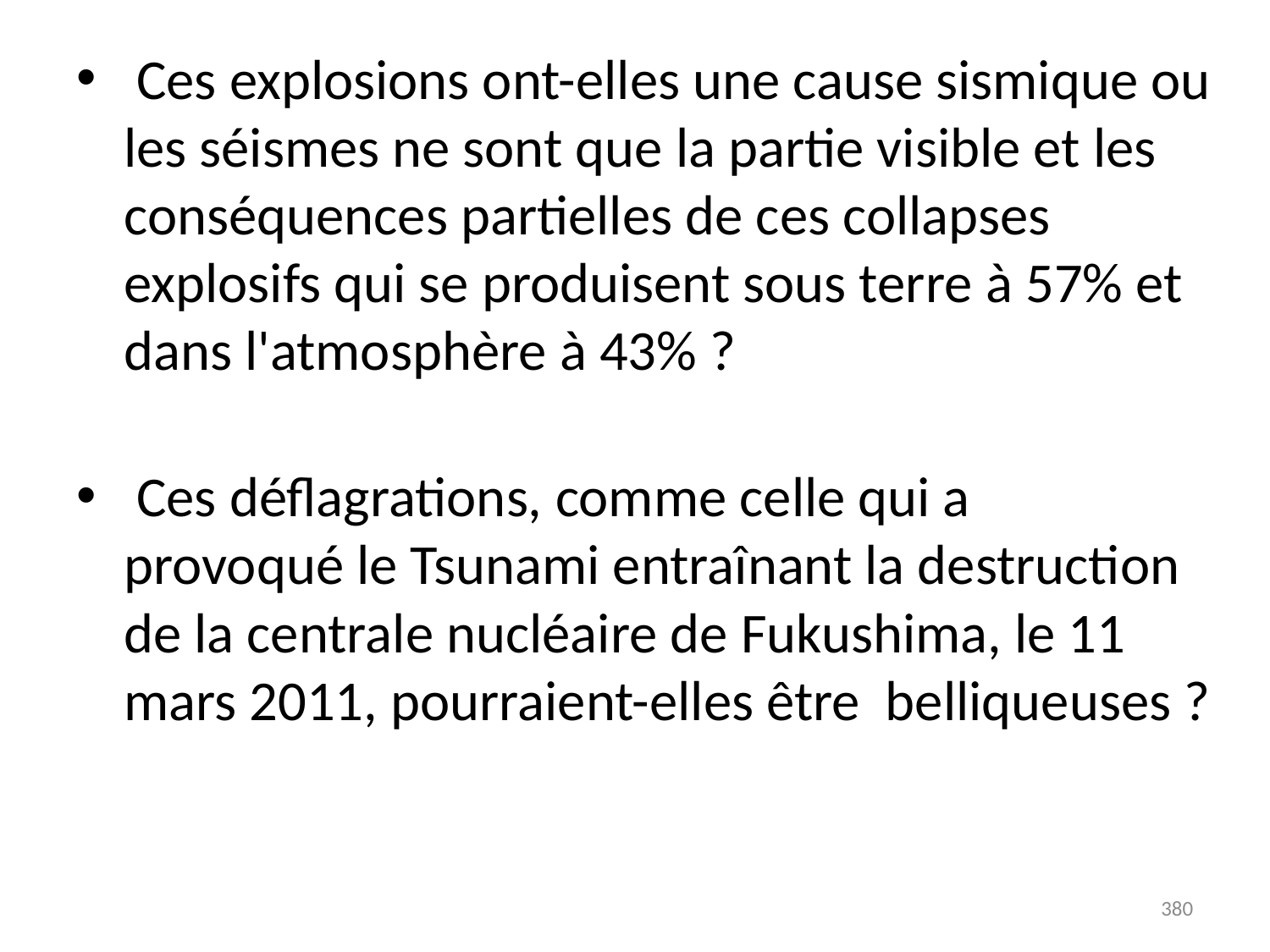

# Ces explosions ont-elles une cause sismique ou les séismes ne sont que la partie visible et les conséquences partielles de ces collapses explosifs qui se produisent sous terre à 57% et dans l'atmosphère à 43% ?
 Ces déflagrations, comme celle qui a provoqué le Tsunami entraînant la destruction de la centrale nucléaire de Fukushima, le 11 mars 2011, pourraient-elles être  belliqueuses ?

380